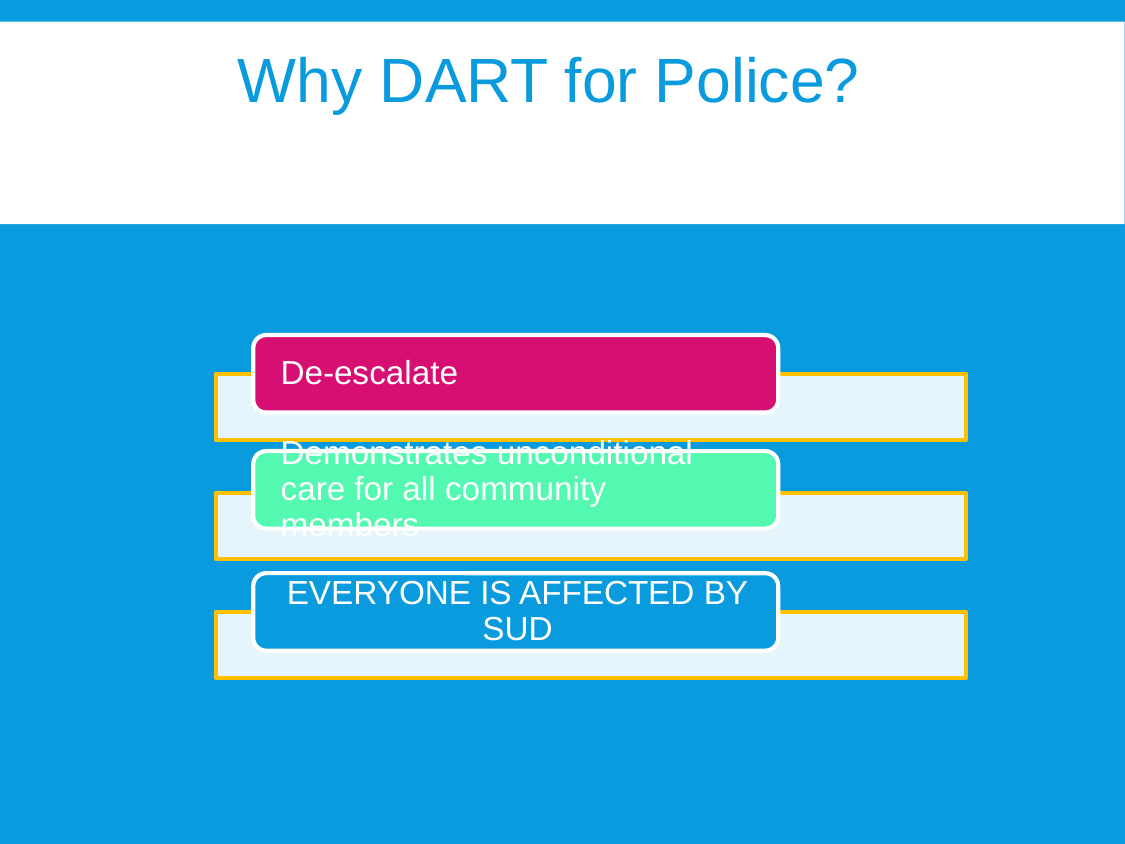

# Why DART for Police?

De-escalate
Demonstrates unconditional care for all community members
EVERYONE IS AFFECTED BY SUD